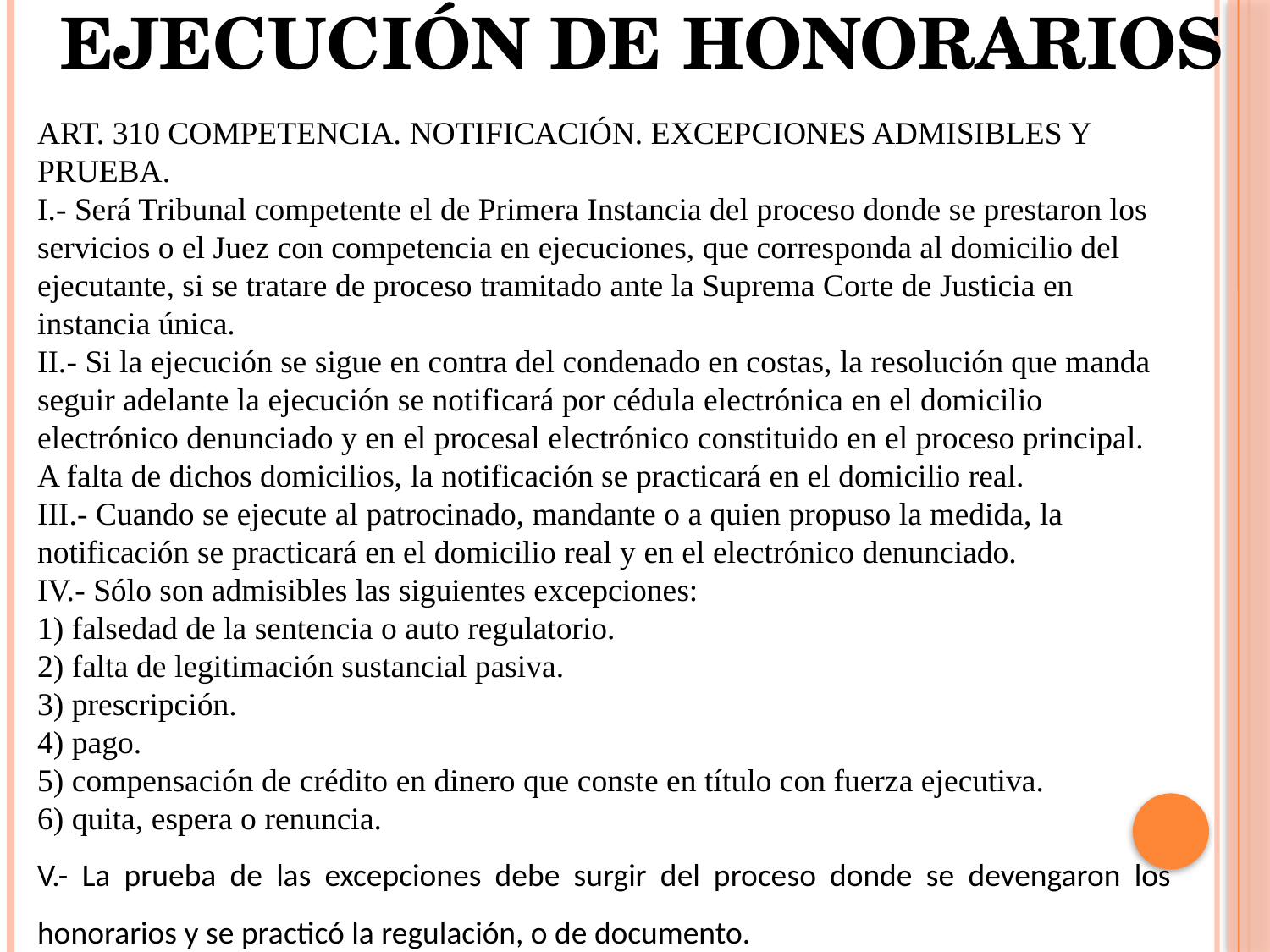

EJECUCIÓN DE HONORARIOS

ART. 310 COMPETENCIA. NOTIFICACIÓN. EXCEPCIONES ADMISIBLES Y PRUEBA.
I.- Será Tribunal competente el de Primera Instancia del proceso donde se prestaron los servicios o el Juez con competencia en ejecuciones, que corresponda al domicilio del ejecutante, si se tratare de proceso tramitado ante la Suprema Corte de Justicia en instancia única.
II.- Si la ejecución se sigue en contra del condenado en costas, la resolución que manda seguir adelante la ejecución se notificará por cédula electrónica en el domicilio electrónico denunciado y en el procesal electrónico constituido en el proceso principal. A falta de dichos domicilios, la notificación se practicará en el domicilio real.
III.- Cuando se ejecute al patrocinado, mandante o a quien propuso la medida, la notificación se practicará en el domicilio real y en el electrónico denunciado.
IV.- Sólo son admisibles las siguientes excepciones:
1) falsedad de la sentencia o auto regulatorio.
2) falta de legitimación sustancial pasiva.
3) prescripción.
4) pago.
5) compensación de crédito en dinero que conste en título con fuerza ejecutiva.
6) quita, espera o renuncia.
V.- La prueba de las excepciones debe surgir del proceso donde se devengaron los honorarios y se practicó la regulación, o de documento.